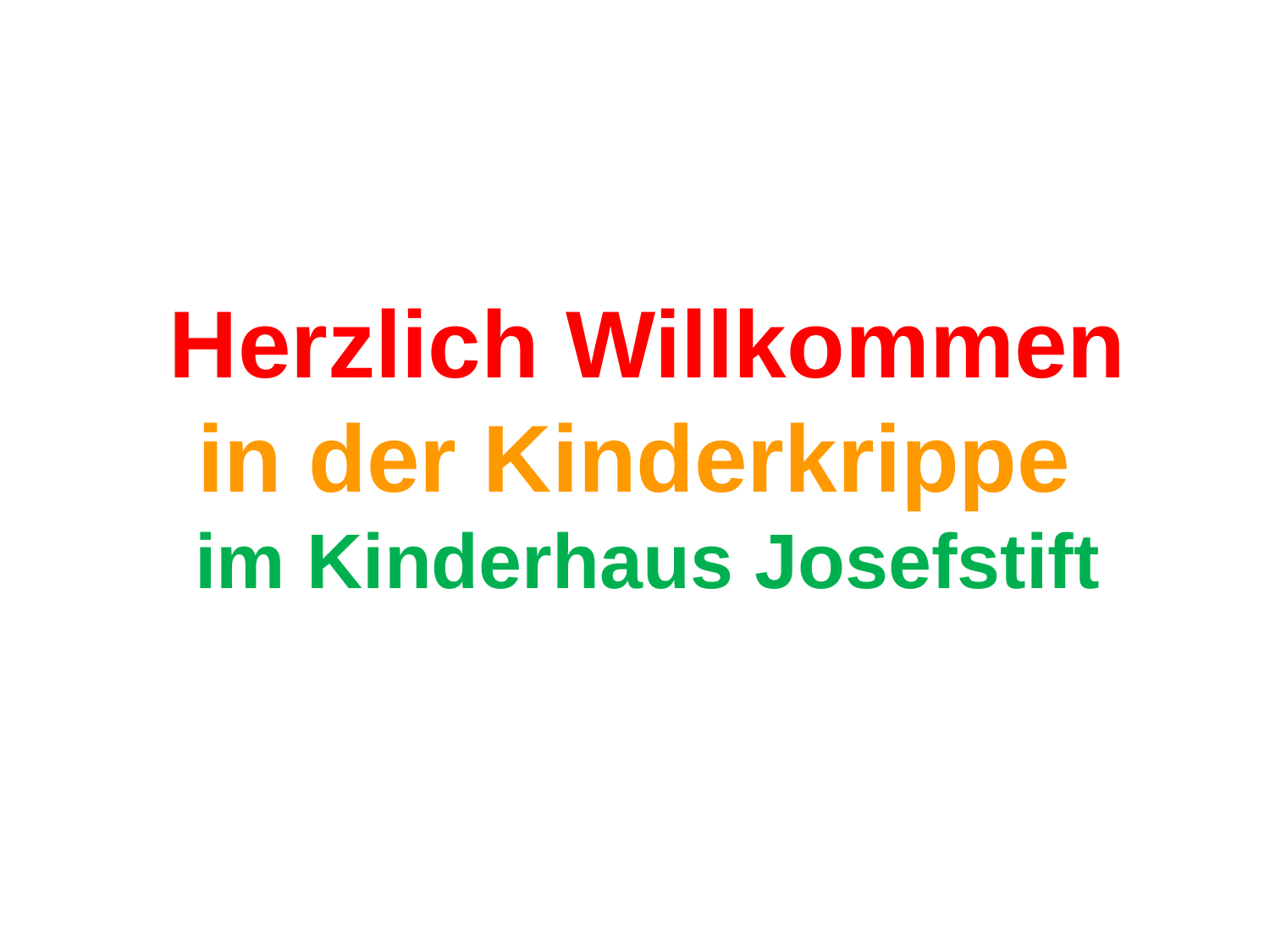

# Herzlich Willkommen in der Kinderkrippe im Kinderhaus Josefstift